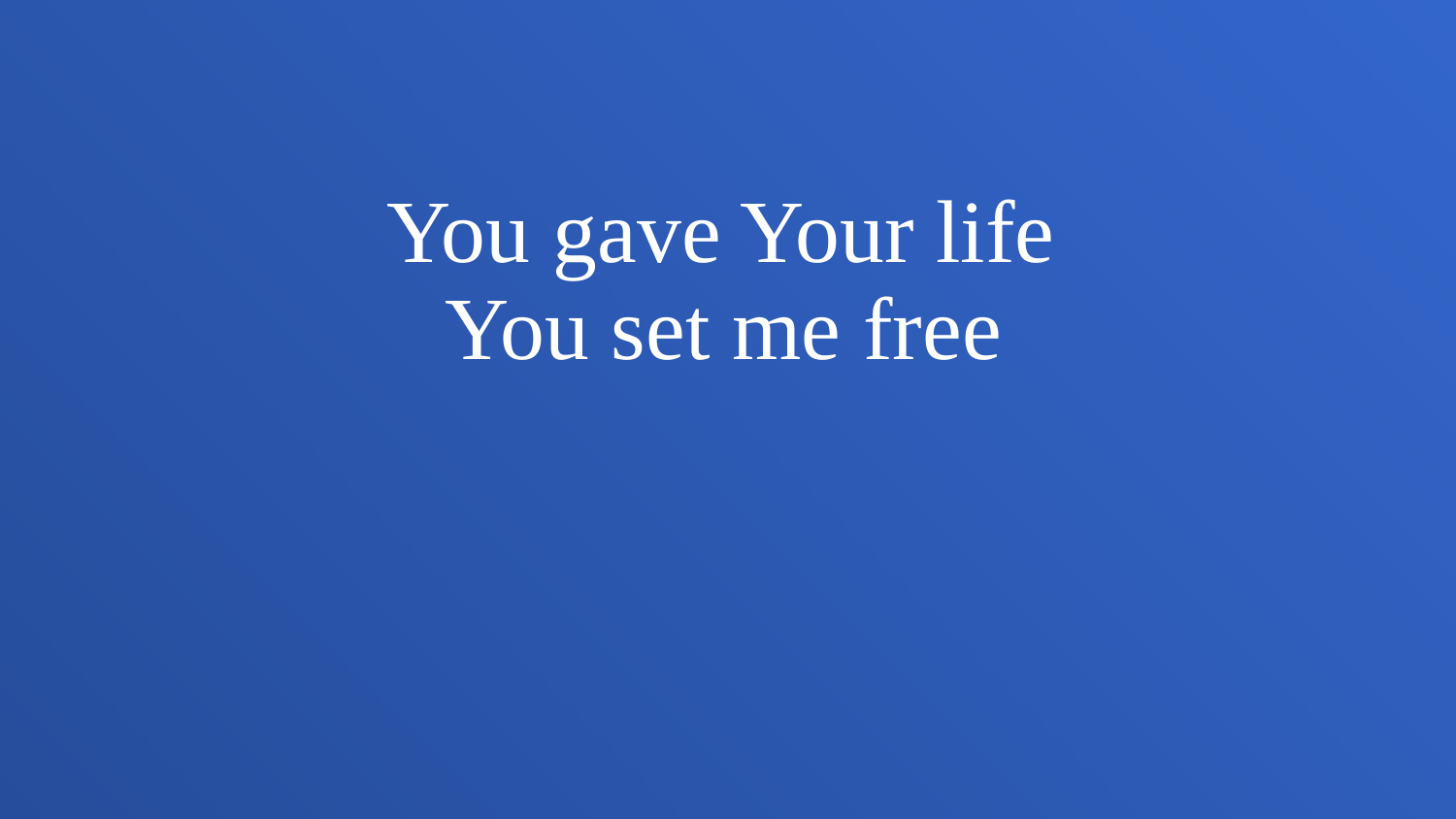

You gave Your life
You set me free